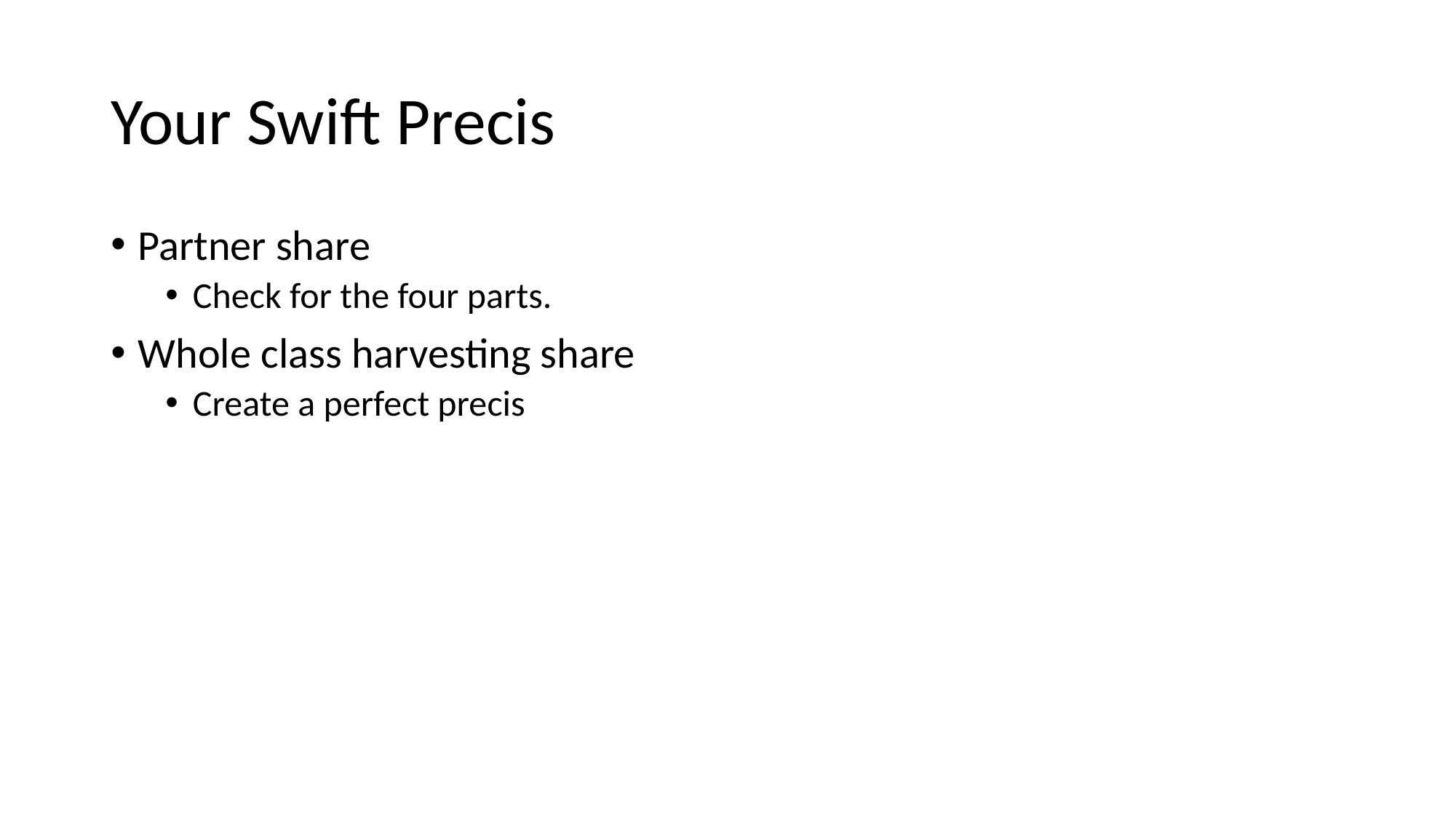

# Your Swift Precis
Partner share
Check for the four parts.
Whole class harvesting share
Create a perfect precis